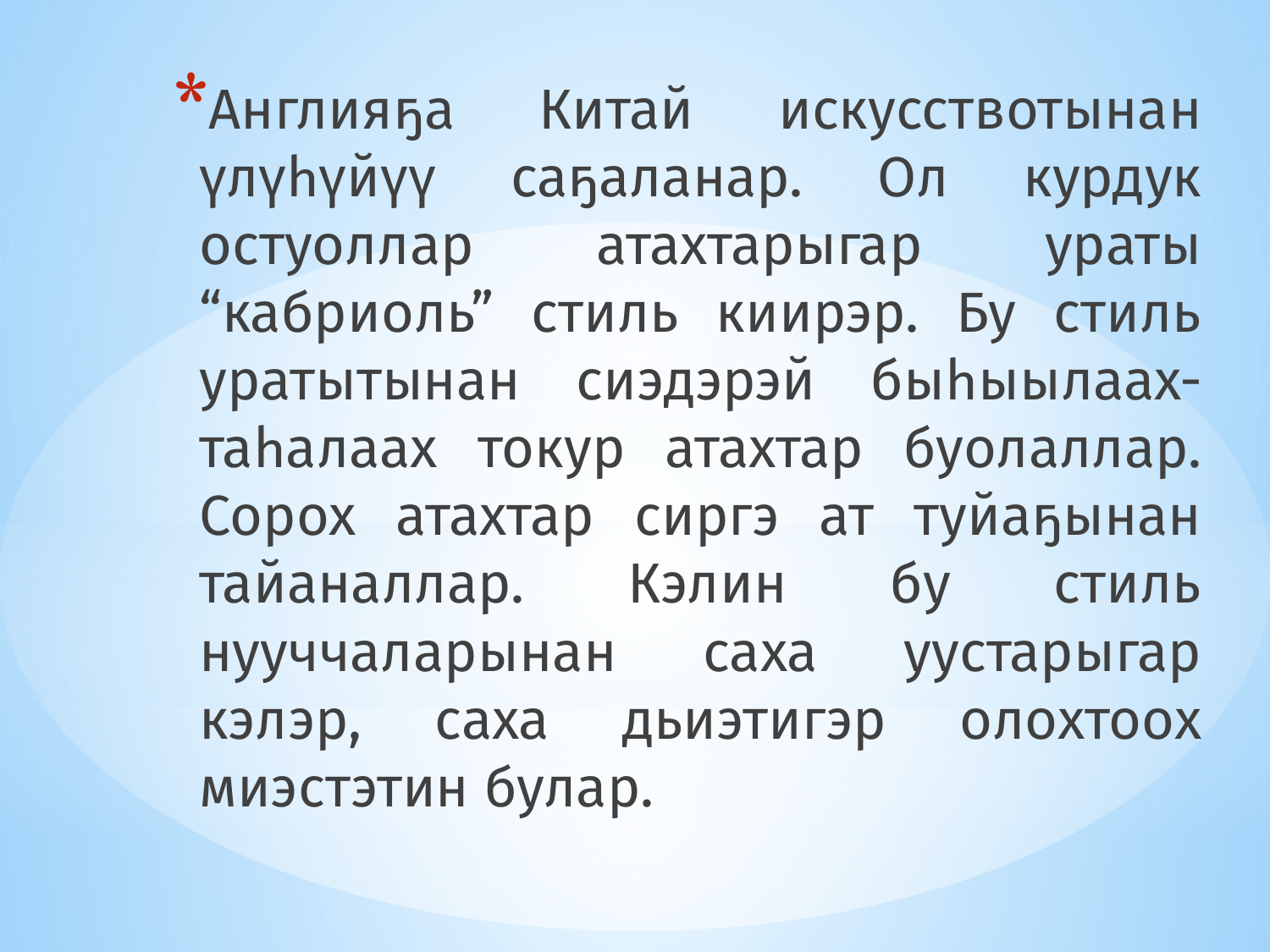

Англияҕа Китай искусствотынан үлүһүйүү саҕаланар. Ол курдук остуоллар атахтарыгар ураты “кабриоль” стиль киирэр. Бу стиль уратытынан сиэдэрэй быһыылаах-таһалаах токур атахтар буолаллар. Сорох атахтар сиргэ ат туйаҕынан тайаналлар. Кэлин бу стиль нууччаларынан саха уустарыгар кэлэр, саха дьиэтигэр олохтоох миэстэтин булар.